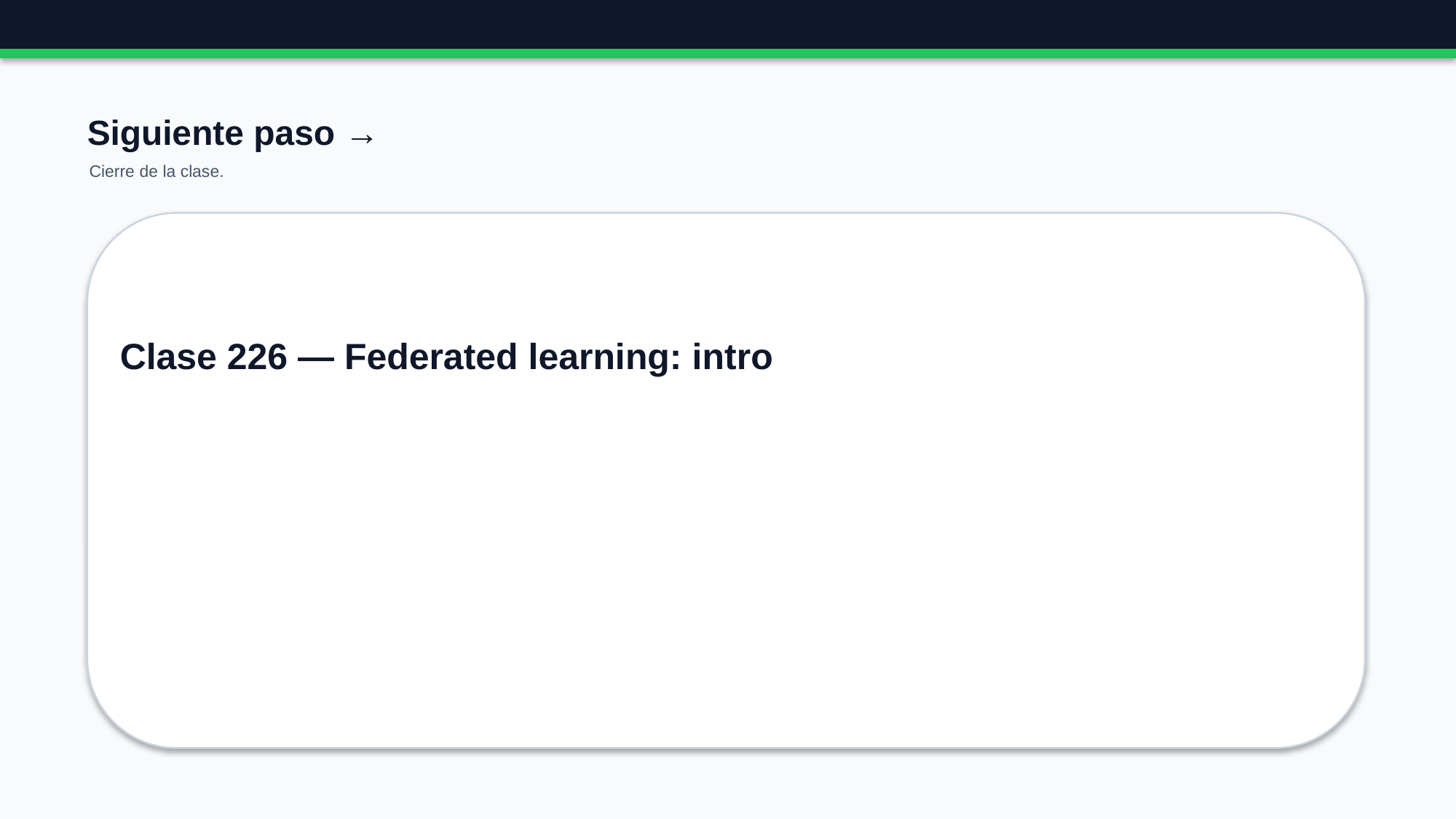

Siguiente paso →
Cierre de la clase.

Clase 226 — Federated learning: intro